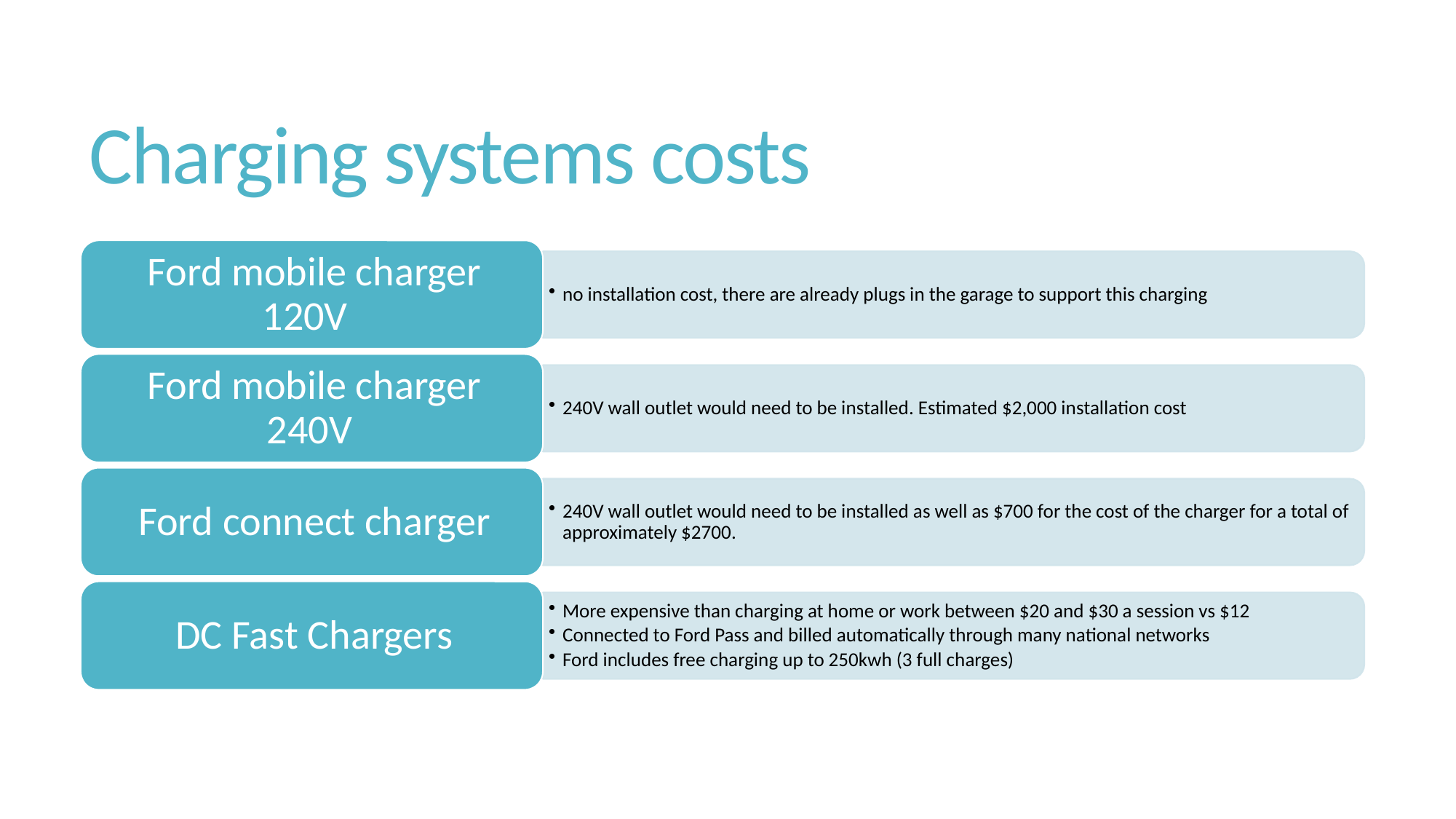

# Charging systems costs
no installation cost, there are already plugs in the garage to support this charging
Ford mobile charger 120V
240V wall outlet would need to be installed. Estimated $2,000 installation cost
Ford mobile charger 240V
240V wall outlet would need to be installed as well as $700 for the cost of the charger for a total of approximately $2700.
Ford connect charger
More expensive than charging at home or work between $20 and $30 a session vs $12
Connected to Ford Pass and billed automatically through many national networks
Ford includes free charging up to 250kwh (3 full charges)
DC Fast Chargers